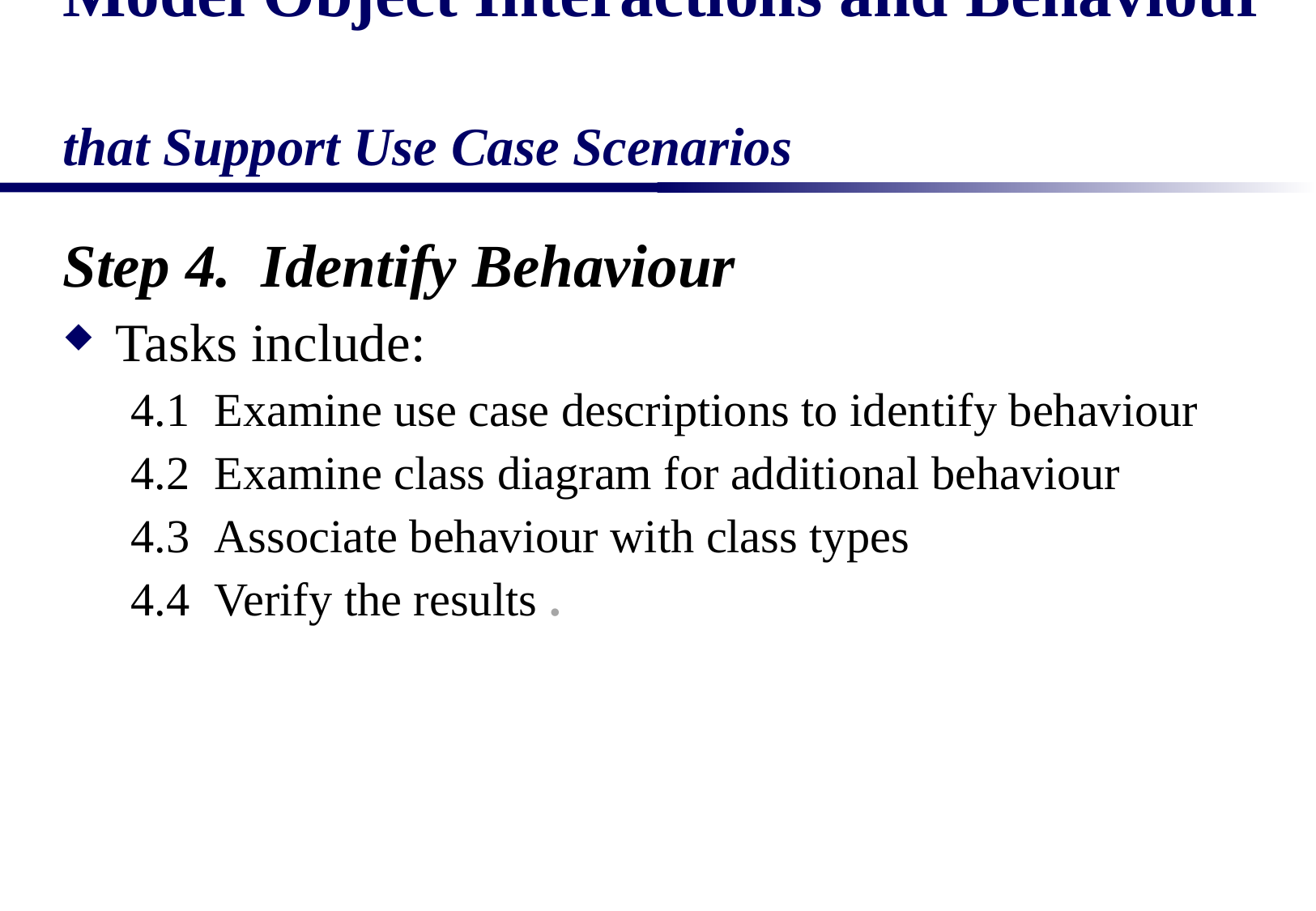

# Model Object Interactions and Behaviour that Support Use Case Scenarios
Step 4.  Identify Behaviour
Tasks include:
4.1	Examine use case descriptions to identify behaviour
4.2	Examine class diagram for additional behaviour
4.3	Associate behaviour with class types
4.4	Verify the results .